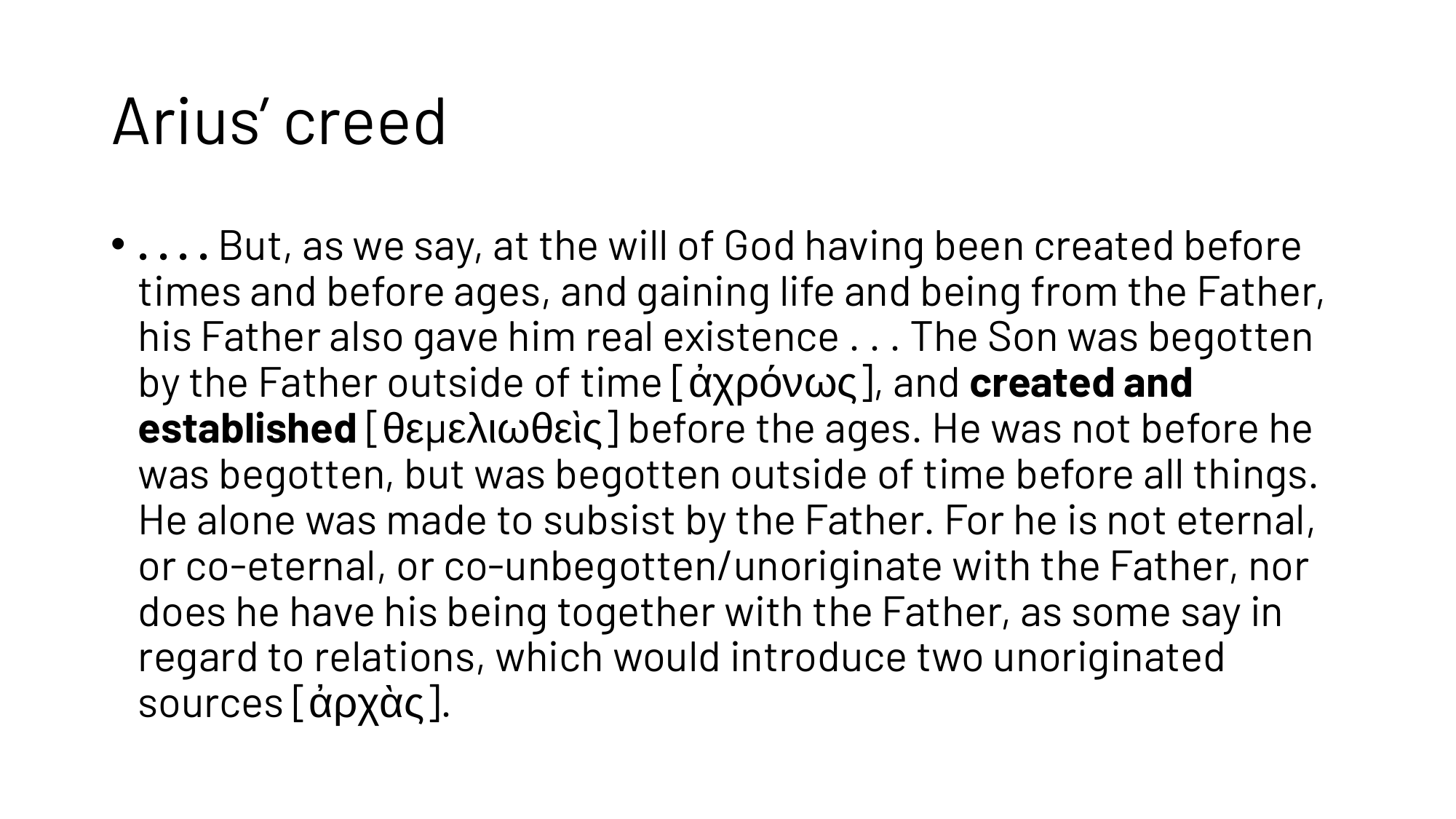

# Arius’ creed
. . . . But, as we say, at the will of God having been created before times and before ages, and gaining life and being from the Father, his Father also gave him real existence . . . The Son was begotten by the Father outside of time [ἀχρόνως], and created and established [θεμελιωθεὶς] before the ages. He was not before he was begotten, but was begotten outside of time before all things. He alone was made to subsist by the Father. For he is not eternal, or co-eternal, or co-unbegotten/unoriginate with the Father, nor does he have his being together with the Father, as some say in regard to relations, which would introduce two unoriginated sources [ἀρχὰς].